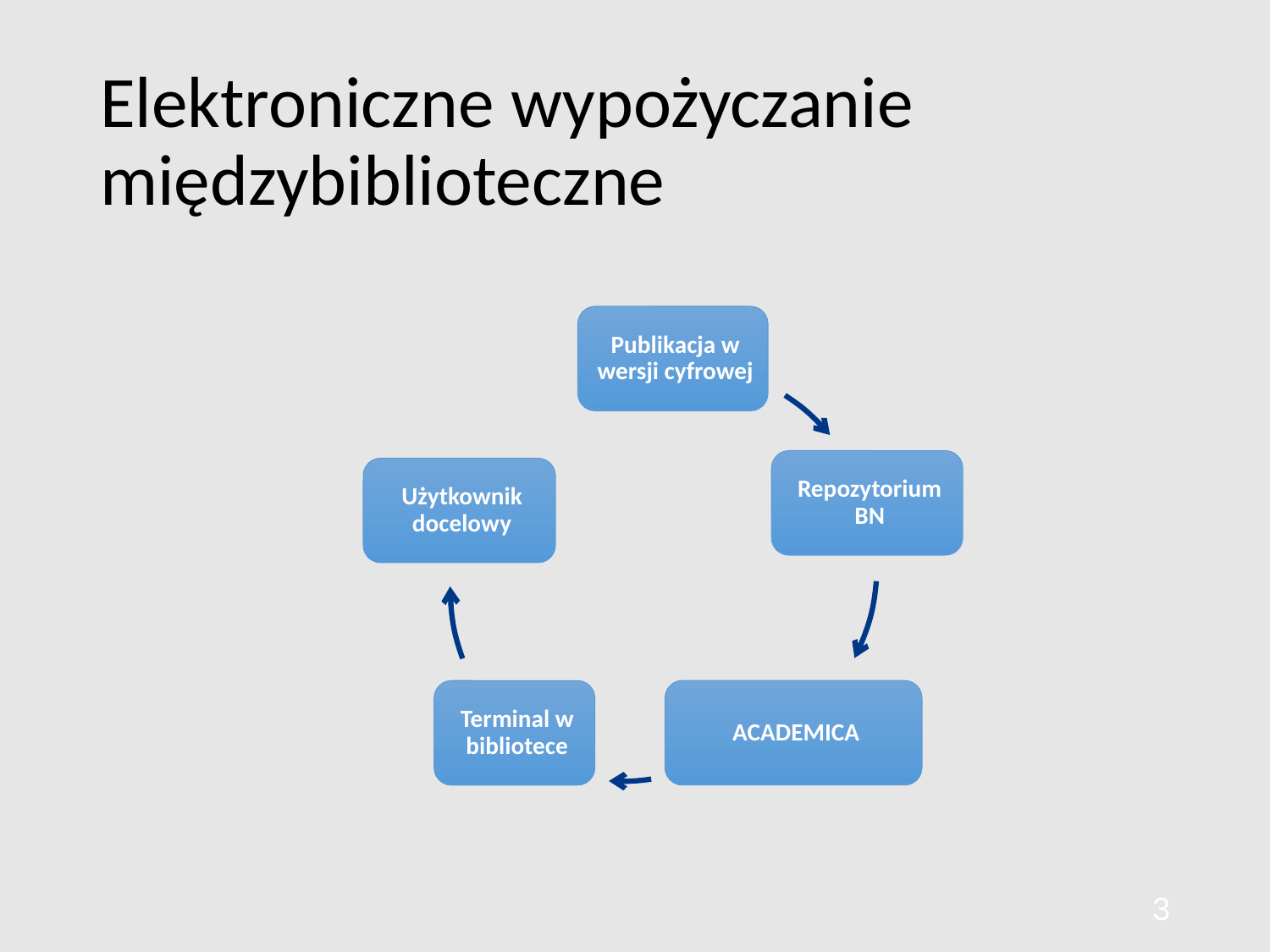

# Elektroniczne wypożyczanie międzybiblioteczne
Publikacja w wersji cyfrowej
Repozytorium BN
ACADEMICA
Terminal w bibliotece
Użytkownik docelowy
3